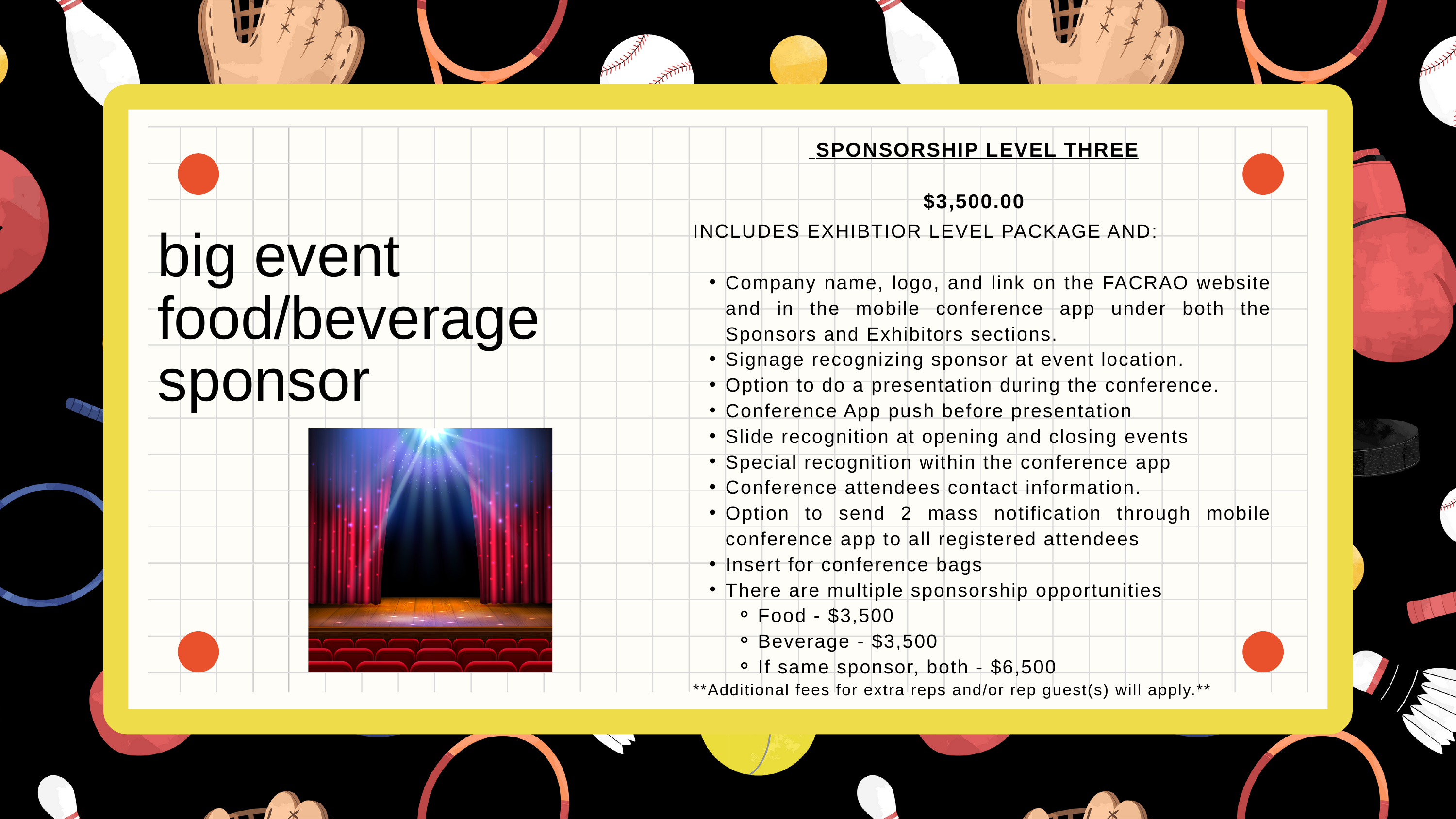

SPONSORSHIP LEVEL THREE

$3,500.00

INCLUDES EXHIBTIOR LEVEL PACKAGE AND:

Company name, logo, and link on the FACRAO website and in the mobile conference app under both the Sponsors and Exhibitors sections.
Signage recognizing sponsor at event location.
Option to do a presentation during the conference.
Conference App push before presentation
Slide recognition at opening and closing events
Special recognition within the conference app
Conference attendees contact information.
Option to send 2 mass notification through mobile conference app to all registered attendees
Insert for conference bags
There are multiple sponsorship opportunities
Food - $3,500
Beverage - $3,500
If same sponsor, both - $6,500
**Additional fees for extra reps and/or rep guest(s) will apply.**
big event food/beverage sponsor